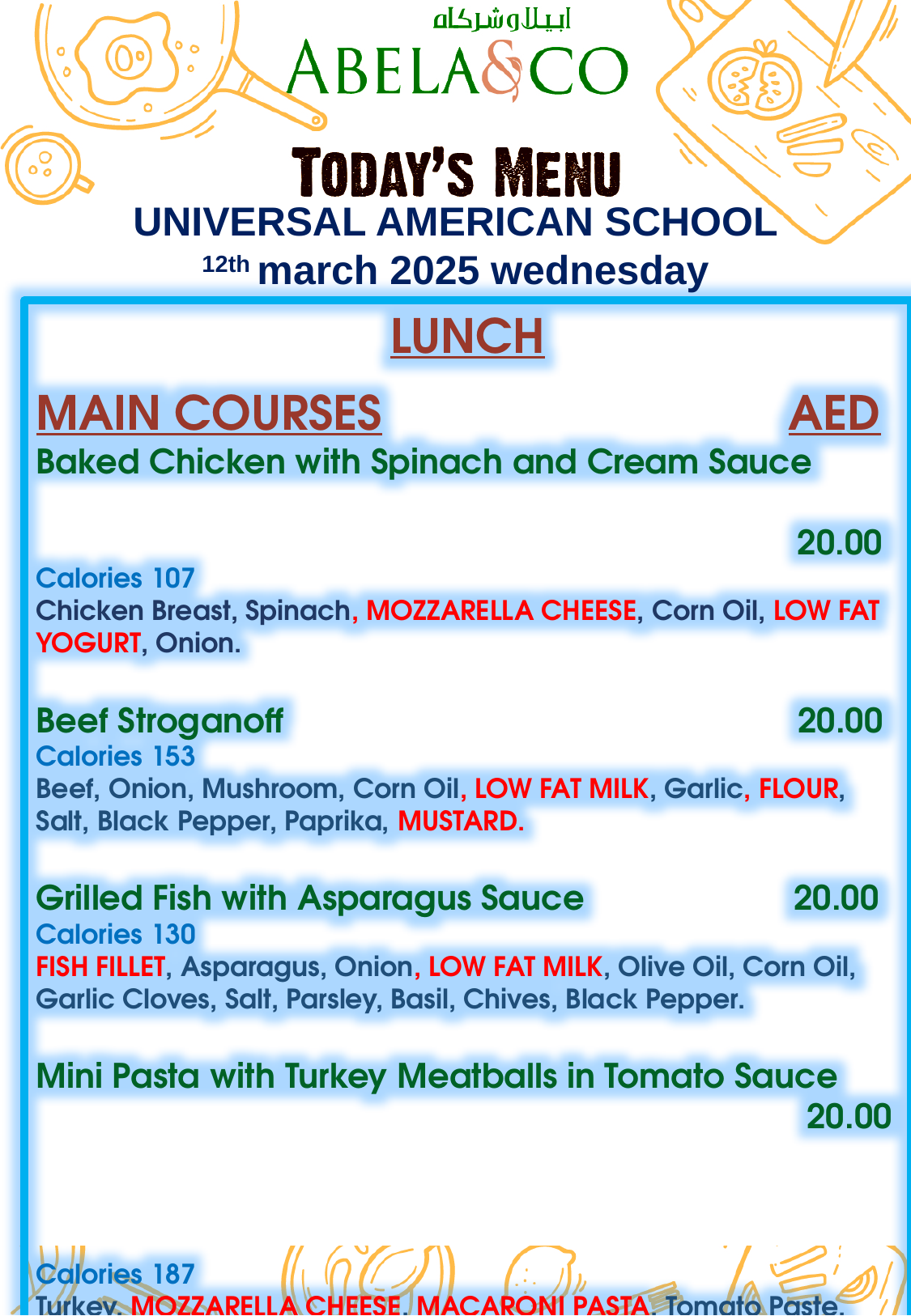

UNIVERSAL AMERICAN SCHOOL
12th march 2025 wednesday
LUNCH
MAIN COURSES			           AED
Baked Chicken with Spinach and Cream Sauce
                                                                                20.00
Calories 107
Chicken Breast, Spinach, MOZZARELLA CHEESE, Corn Oil, LOW FAT YOGURT, Onion.

Beef Stroganoff                                                      20.00
Calories 153
Beef, Onion, Mushroom, Corn Oil, LOW FAT MILK, Garlic, FLOUR, Salt, Black Pepper, Paprika, MUSTARD.

Grilled Fish with Asparagus Sauce                      20.00
Calories 130
FISH FILLET, Asparagus, Onion, LOW FAT MILK, Olive Oil, Corn Oil, Garlic Cloves, Salt, Parsley, Basil, Chives, Black Pepper.

Mini Pasta with Turkey Meatballs in Tomato Sauce
                                                                                 20.00
Calories 187
Turkey, MOZZARELLA CHEESE, MACARONI PASTA, Tomato Paste, Onion, EGG, Olive Oil, Salt, Black Pepper.

Note: Letters in BOLD and RED COLOR contains allergen